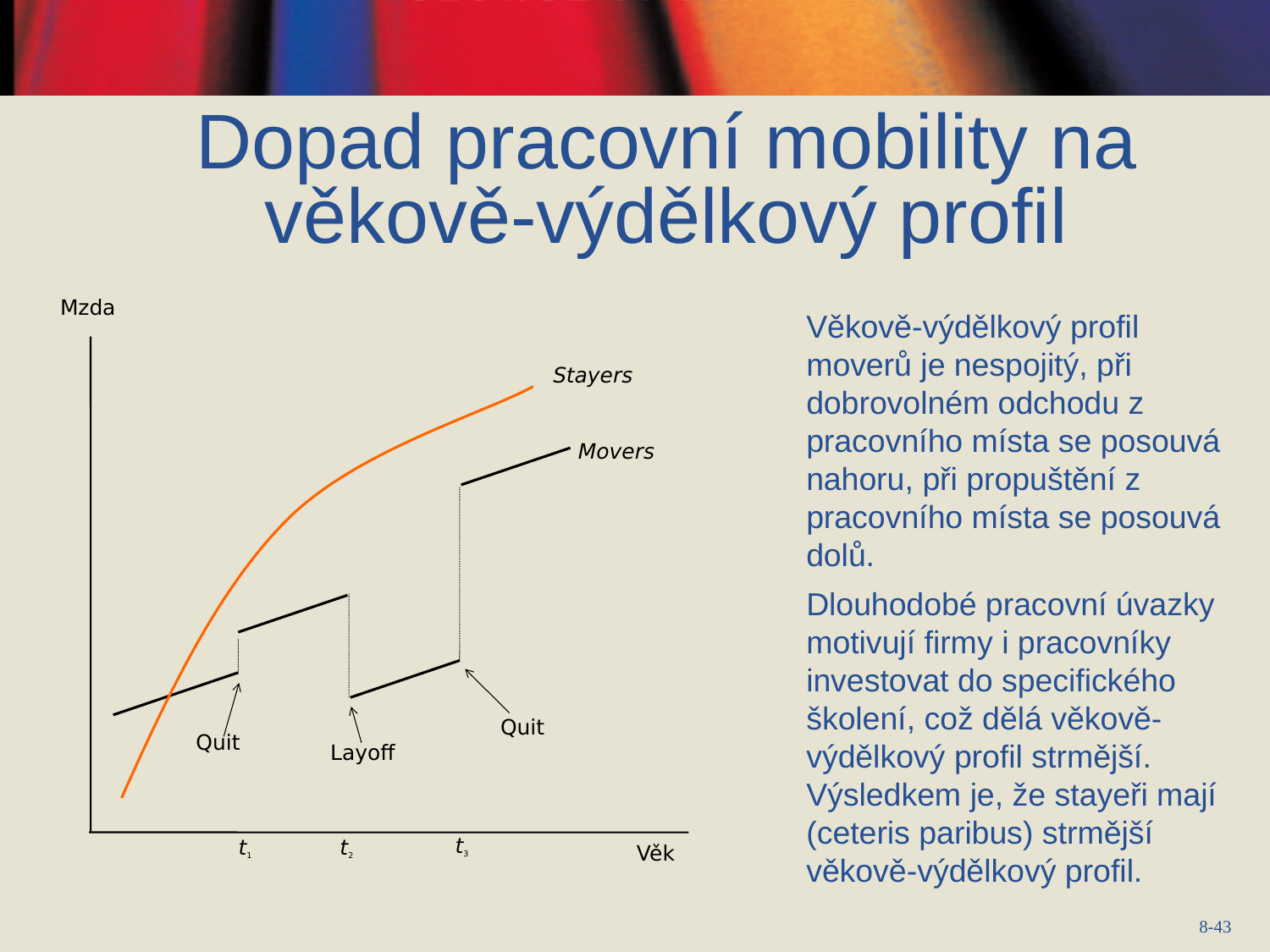

Dopad pracovní mobility na věkově-výdělkový profil
Mzda

Stayers

Movers

Quit
Quit
Layoff
t3
t1

t2
Věk
Věkově-výdělkový profil moverů je nespojitý, při dobrovolném odchodu z pracovního místa se posouvá nahoru, při propuštění z pracovního místa se posouvá dolů.
Dlouhodobé pracovní úvazky motivují firmy i pracovníky investovat do specifického školení, což dělá věkově-výdělkový profil strmější. Výsledkem je, že stayeři mají (ceteris paribus) strmější věkově-výdělkový profil.